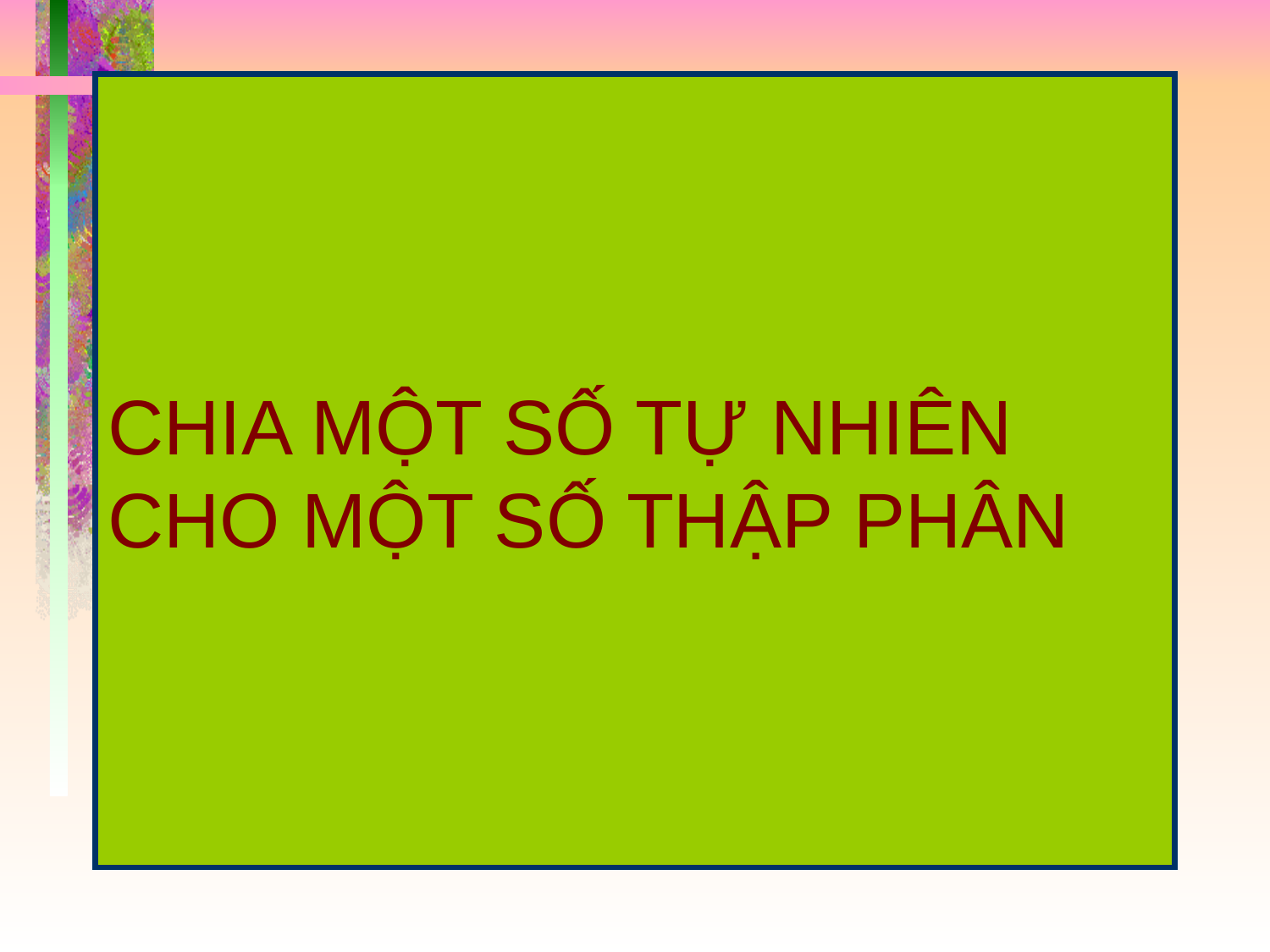

# CHIA MỘT SỐ TỰ NHIÊN CHO MỘT SỐ THẬP PHÂN